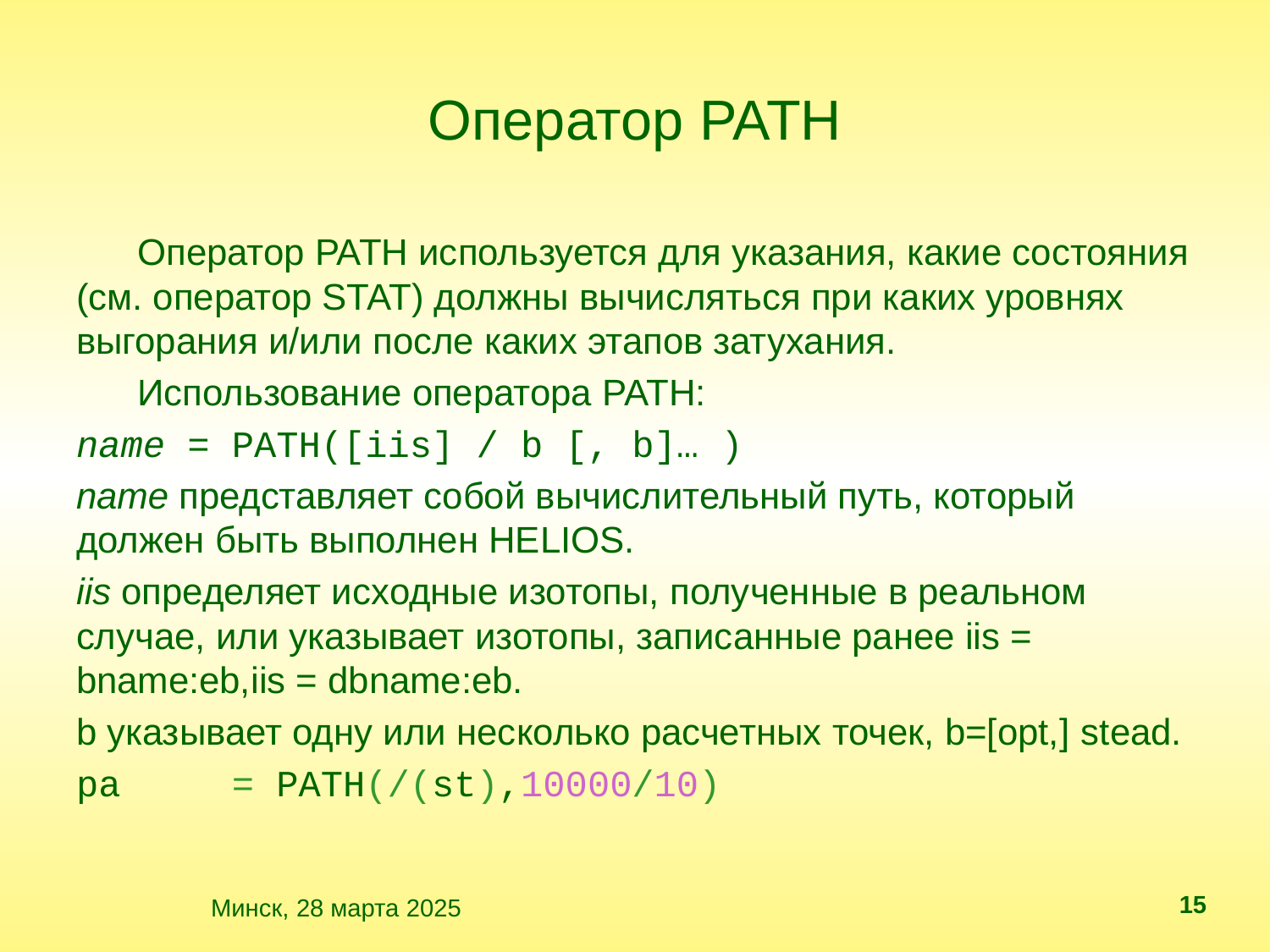

# Оператор PATH
Оператор PATH используется для указания, какие состояния (см. оператор STAT) должны вычисляться при каких уровнях выгорания и/или после каких этапов затухания.
Использование оператора PATH:
name = PATH([iis] / b [, b]… )
name представляет собой вычислительный путь, который должен быть выполнен HELIOS.
iis определяет исходные изотопы, полученные в реальном случае, или указывает изотопы, записанные ранее iis = bname:eb,iis = dbname:eb.
b указывает одну или несколько расчетных точек, b=[opt,] stead.
pa     = PATH(/(st),10000/10)

15
                         Минск, 28 марта 2025